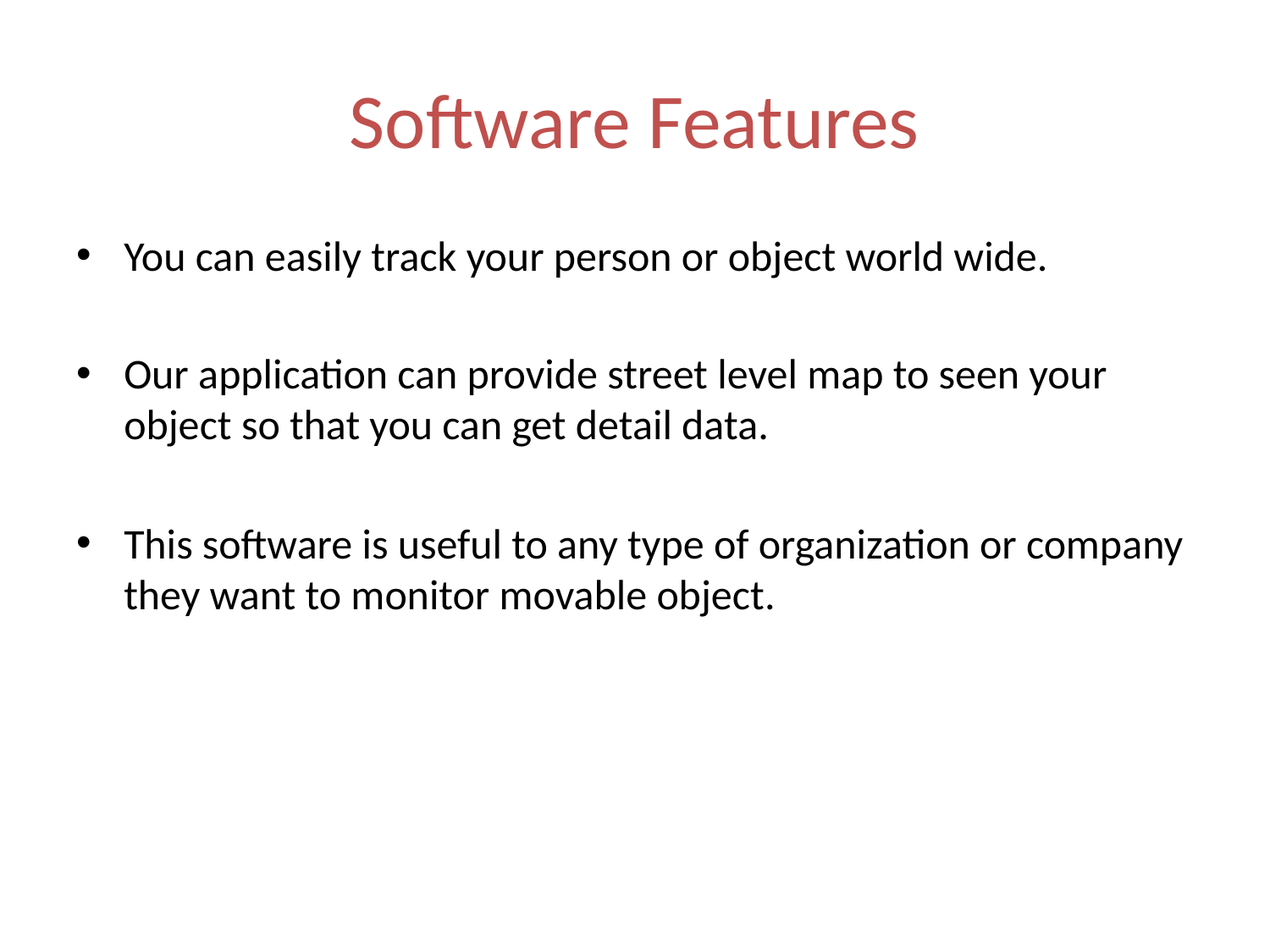

# Software Features
You can easily track your person or object world wide.

Our application can provide street level map to seen your object so that you can get detail data.

This software is useful to any type of organization or company they want to monitor movable object.